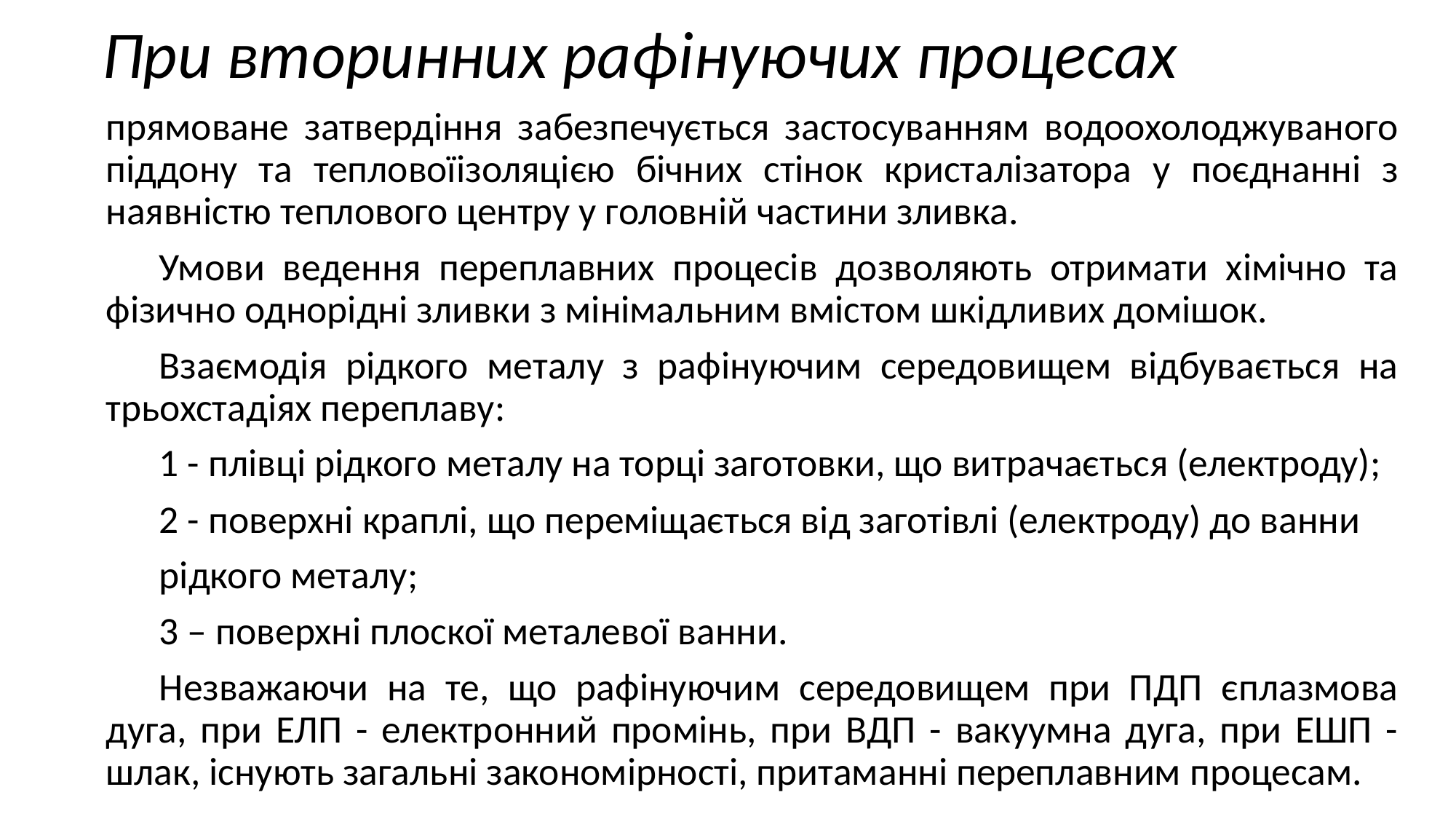

# При вторинних рафінуючих процесах
прямоване затвердіння забезпечується застосуванням водоохолоджуваного піддону та тепловоїізоляцією бічних стінок кристалізатора у поєднанні з наявністю теплового центру у головній частини зливка.
Умови ведення переплавних процесів дозволяють отримати хімічно та фізично однорідні зливки з мінімальним вмістом шкідливих домішок.
Взаємодія рідкого металу з рафінуючим середовищем відбувається на трьохстадіях переплаву:
1 - плівці рідкого металу на торці заготовки, що витрачається (електроду);
2 - поверхні краплі, що переміщається від заготівлі (електроду) до ванни
рідкого металу;
3 – поверхні плоскої металевої ванни.
Незважаючи на те, що рафінуючим середовищем при ПДП єплазмова дуга, при ЕЛП - електронний промінь, при ВДП - вакуумна дуга, при ЕШП - шлак, існують загальні закономірності, притаманні переплавним процесам.